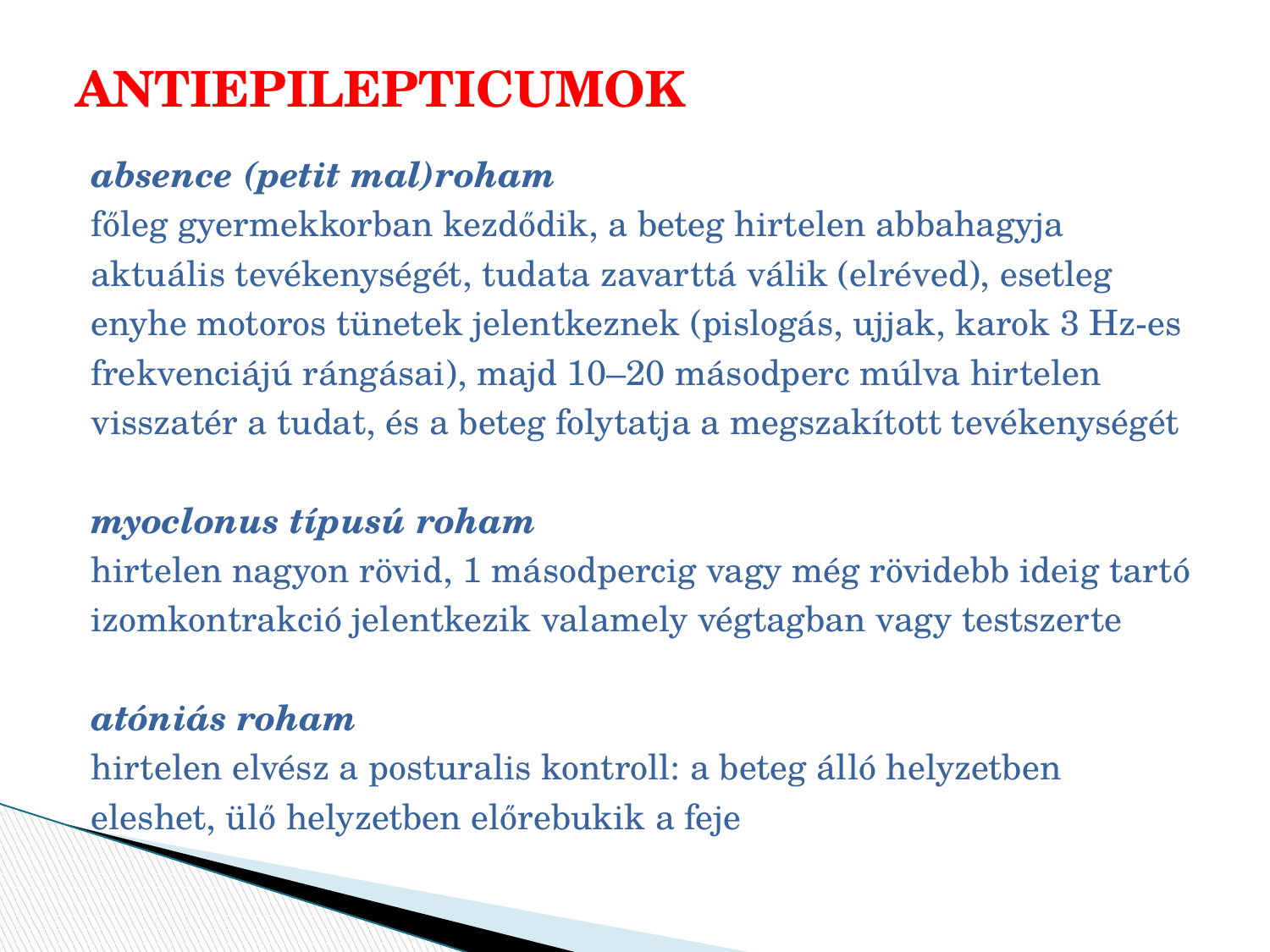

# ANTIEPILEPTICUMOK
absence (petit mal)roham
főleg gyermekkorban kezdődik, a beteg hirtelen abbahagyja
aktuális tevékenységét, tudata zavarttá válik (elréved), esetleg
enyhe motoros tünetek jelentkeznek (pislogás, ujjak, karok 3 Hz-es
frekvenciájú rángásai), majd 10–20 másodperc múlva hirtelen
visszatér a tudat, és a beteg folytatja a megszakított tevékenységét

myoclonus típusú roham
hirtelen nagyon rövid, 1 másodpercig vagy még rövidebb ideig tartó
izomkontrakció jelentkezik valamely végtagban vagy testszerte

atóniás roham
hirtelen elvész a posturalis kontroll: a beteg álló helyzetben
eleshet, ülő helyzetben előrebukik a feje